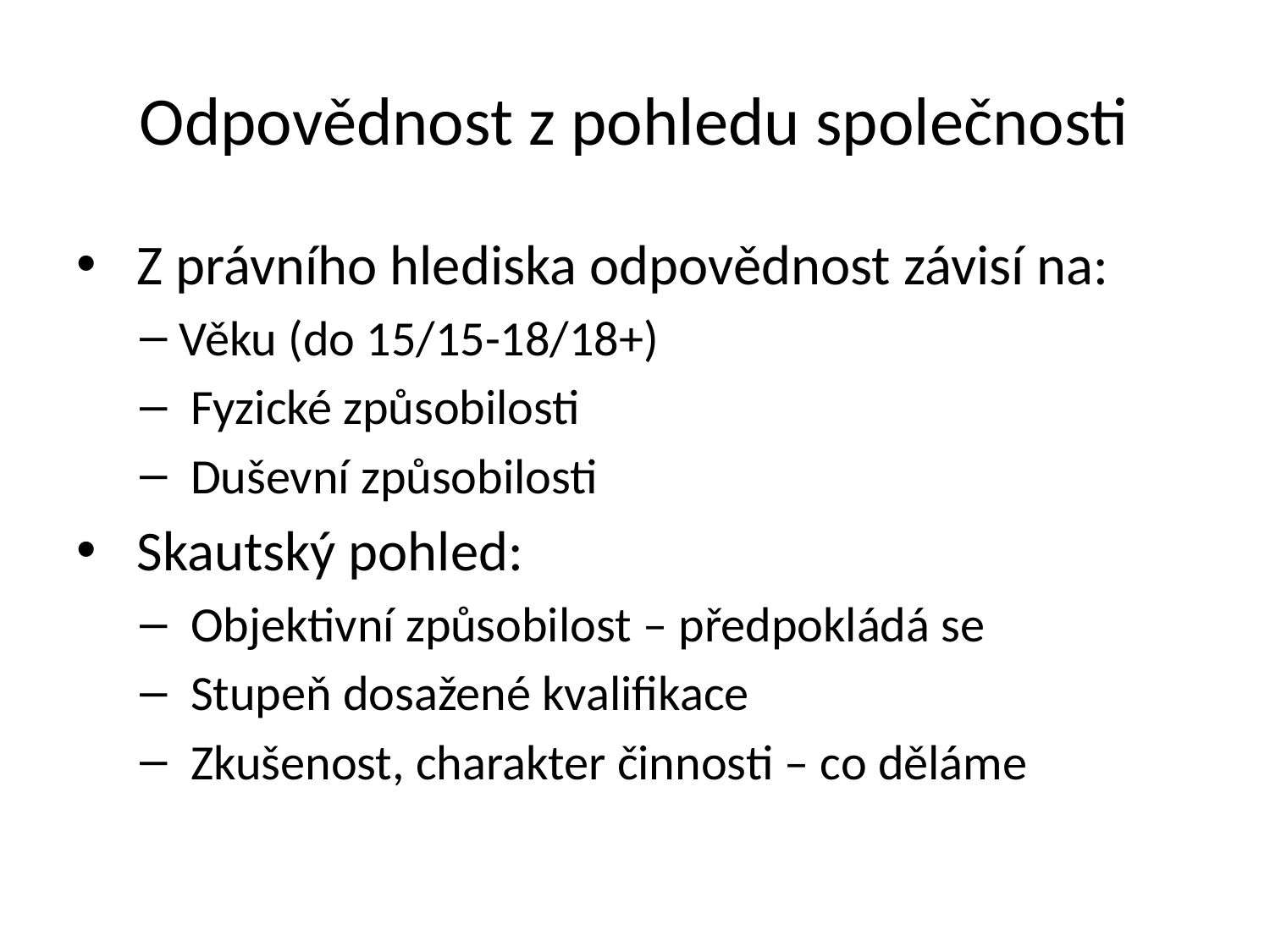

# Odpovědnost z pohledu společnosti
 Z právního hlediska odpovědnost závisí na:
Věku (do 15/15-18/18+)
 Fyzické způsobilosti
 Duševní způsobilosti
 Skautský pohled:
 Objektivní způsobilost – předpokládá se
 Stupeň dosažené kvalifikace
 Zkušenost, charakter činnosti – co děláme